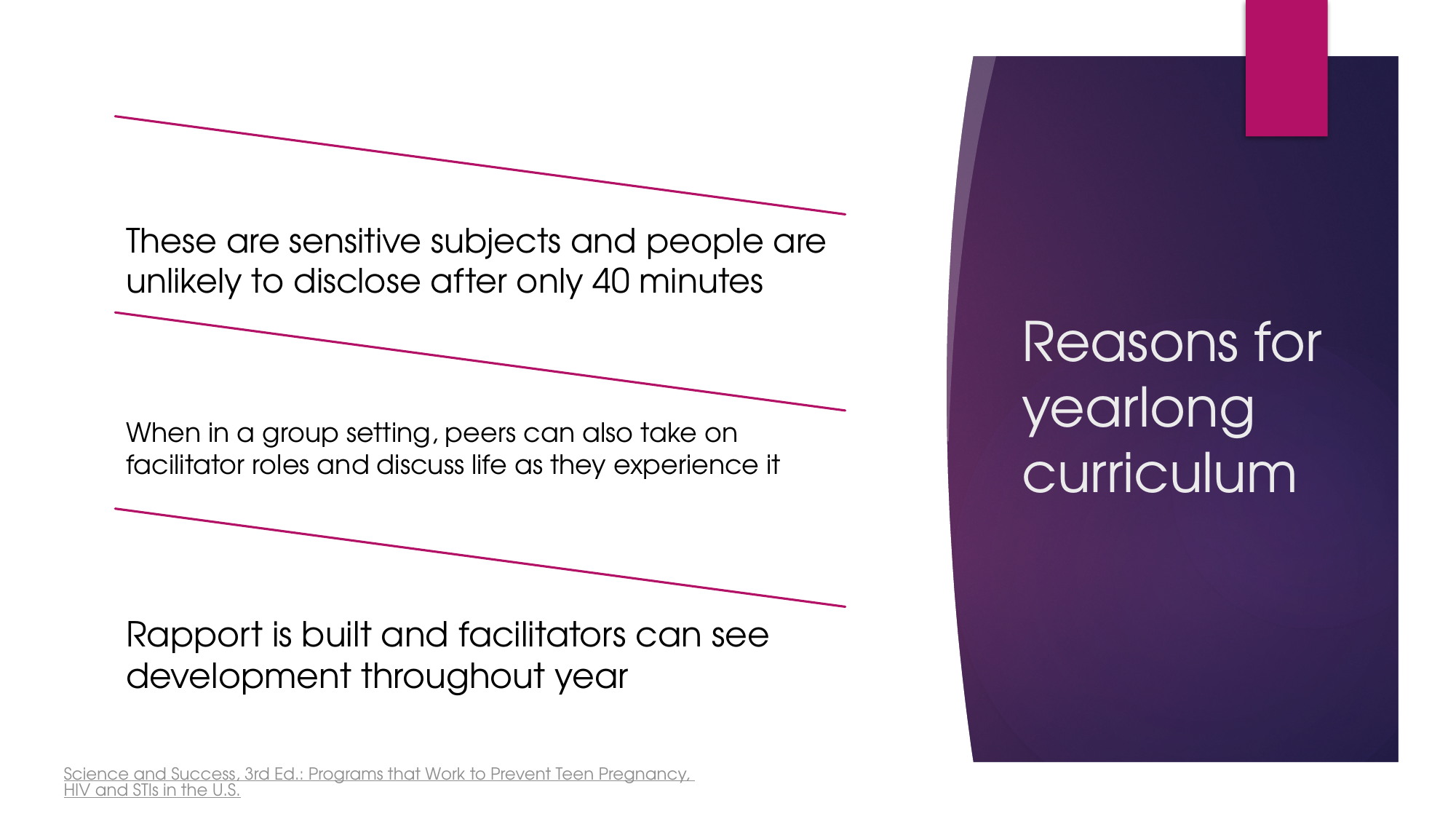

These are sensitive subjects and people are unlikely to disclose after only 40 minutes
When in a group setting, peers can also take on facilitator roles and discuss life as they experience it
Rapport is built and facilitators can see development throughout year
# Reasons for yearlong curriculum

Science and Success, 3rd Ed.: Programs that Work to Prevent Teen Pregnancy, HIV and STIs in the U.S.